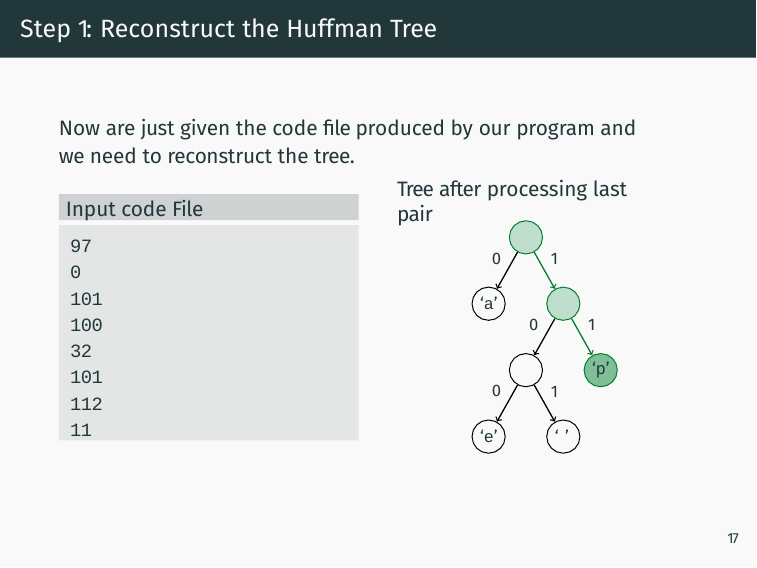

# Step 1: Reconstruct the Huffman Tree
Now are just given the code file produced by our program and we need to reconstruct the tree.
Tree after processing last pair
Input code File

97
0
101
100
32
101
112
11
0
1

‘a’
0
1

‘p’
0
1

‘e’
‘ ’
17